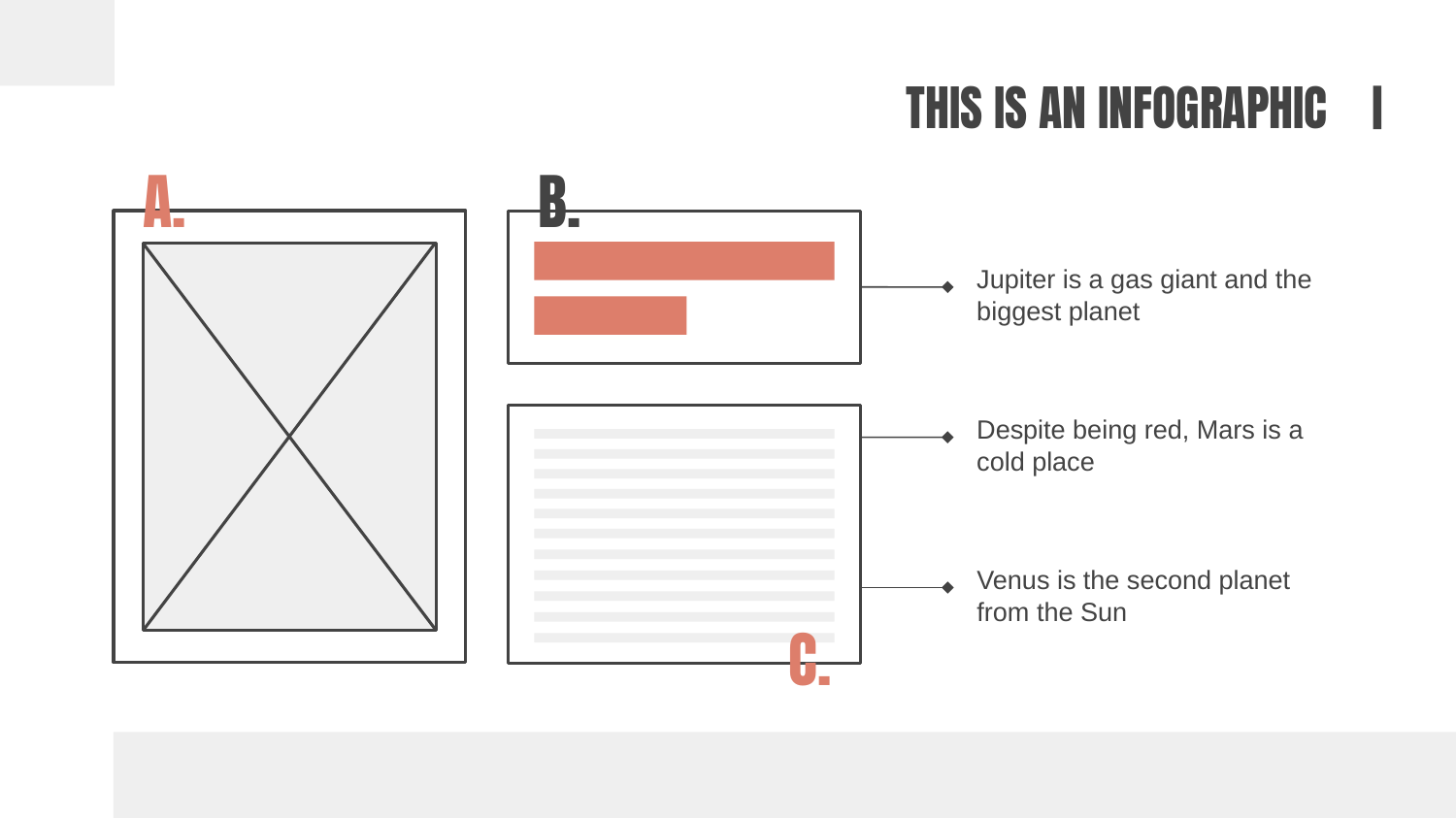

THIS IS AN INFOGRAPHIC
A.
B.

Jupiter is a gas giant and the biggest planet
Despite being red, Mars is a cold place
Venus is the second planet from the Sun
C.